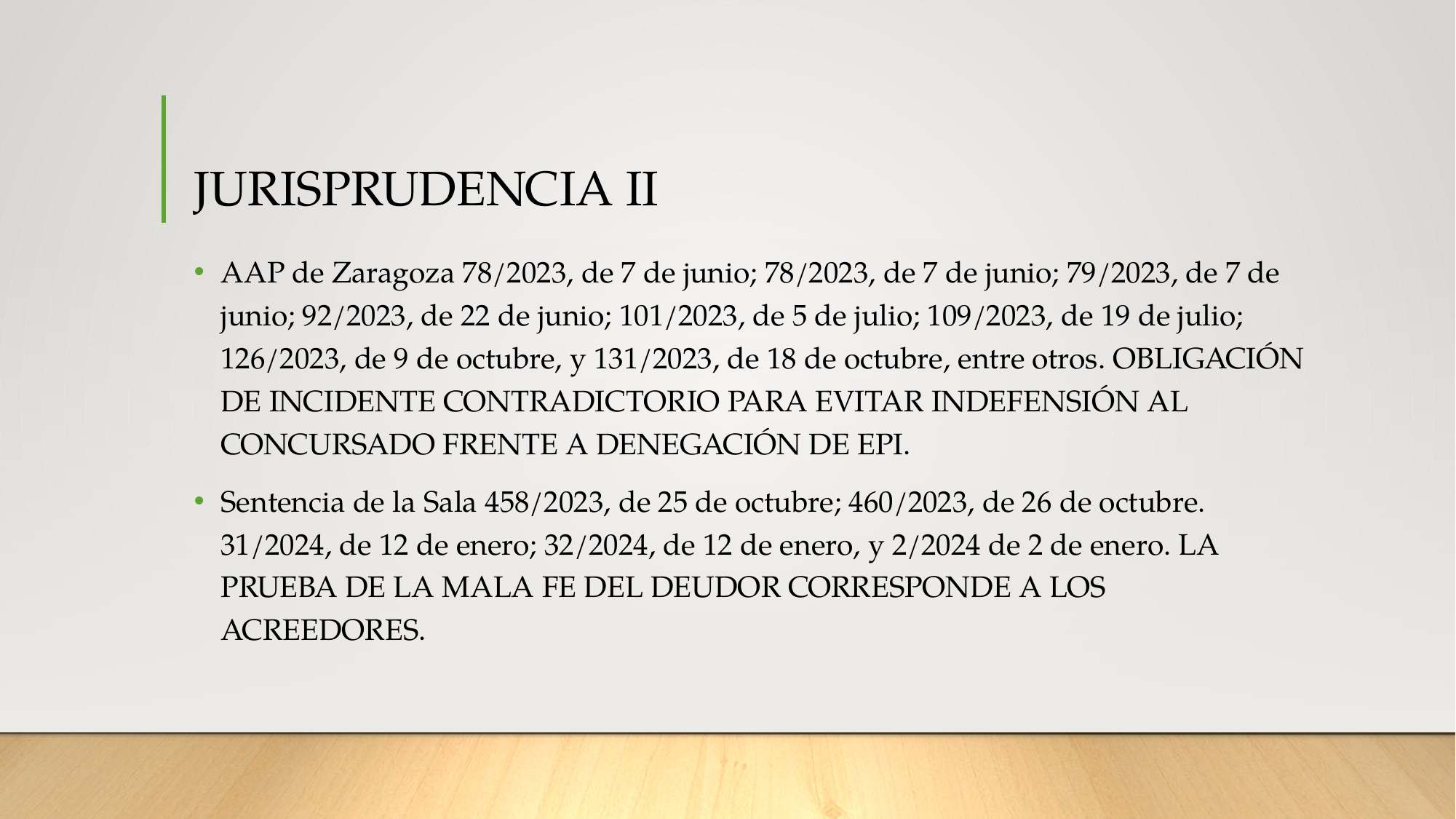

# JURISPRUDENCIA II
AAP de Zaragoza 78/2023, de 7 de junio; 78/2023, de 7 de junio; 79/2023, de 7 de junio; 92/2023, de 22 de junio; 101/2023, de 5 de julio; 109/2023, de 19 de julio; 126/2023, de 9 de octubre, y 131/2023, de 18 de octubre, entre otros. OBLIGACIÓN DE INCIDENTE CONTRADICTORIO PARA EVITAR INDEFENSIÓN AL CONCURSADO FRENTE A DENEGACIÓN DE EPI.
Sentencia de la Sala 458/2023, de 25 de octubre; 460/2023, de 26 de octubre. 31/2024, de 12 de enero; 32/2024, de 12 de enero, y 2/2024 de 2 de enero. LA PRUEBA DE LA MALA FE DEL DEUDOR CORRESPONDE A LOS ACREEDORES.